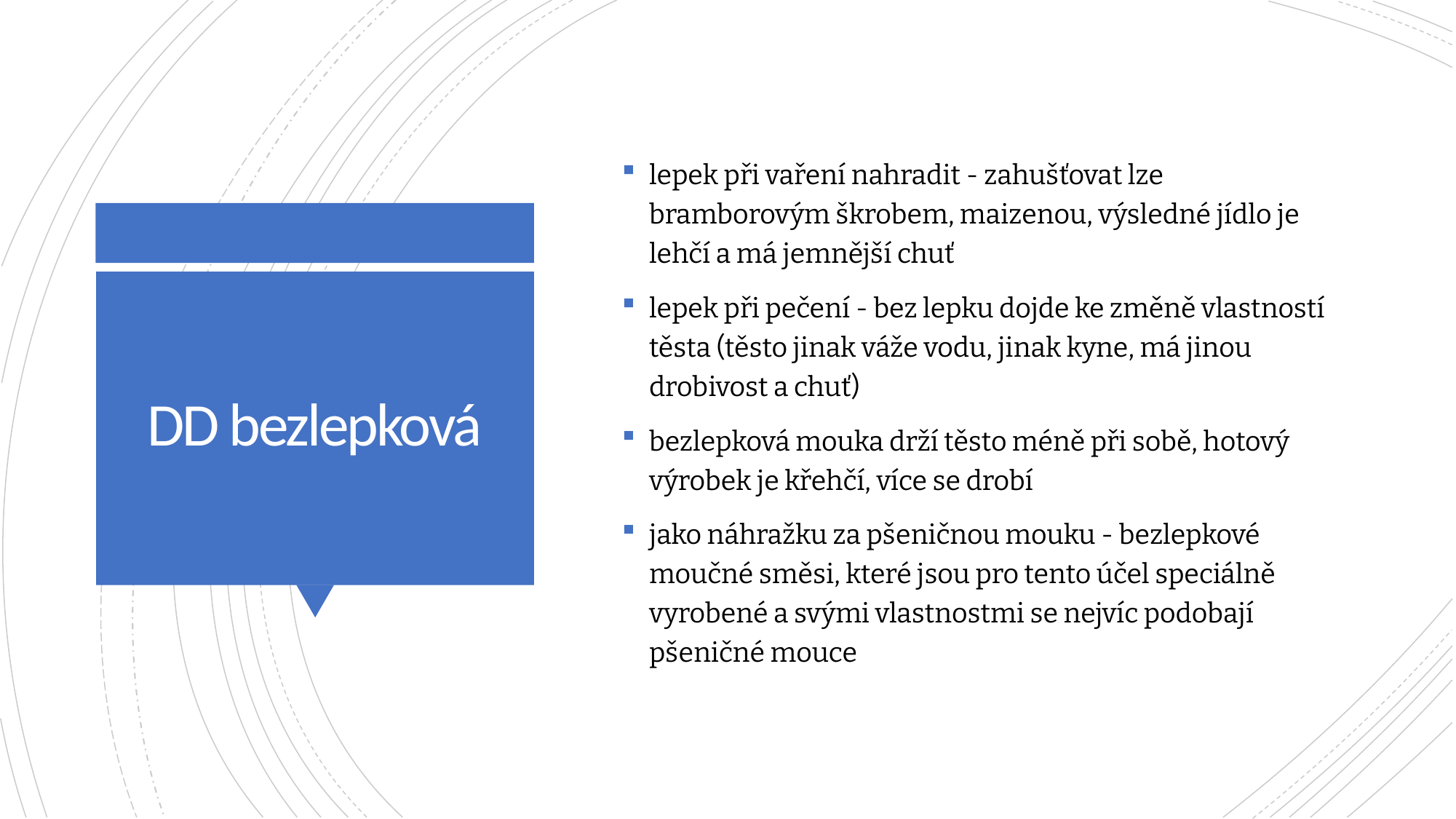

lepek při vaření nahradit - zahušťovat lze bramborovým škrobem, maizenou, výsledné jídlo je lehčí a má jemnější chuť
lepek při pečení - bez lepku dojde ke změně vlastností těsta (těsto jinak váže vodu, jinak kyne, má jinou drobivost a chuť)
bezlepková mouka drží těsto méně při sobě, hotový výrobek je křehčí, více se drobí
jako náhražku za pšeničnou mouku - bezlepkové moučné směsi, které jsou pro tento účel speciálně vyrobené a svými vlastnostmi se nejvíc podobají pšeničné mouce
# DD bezlepková